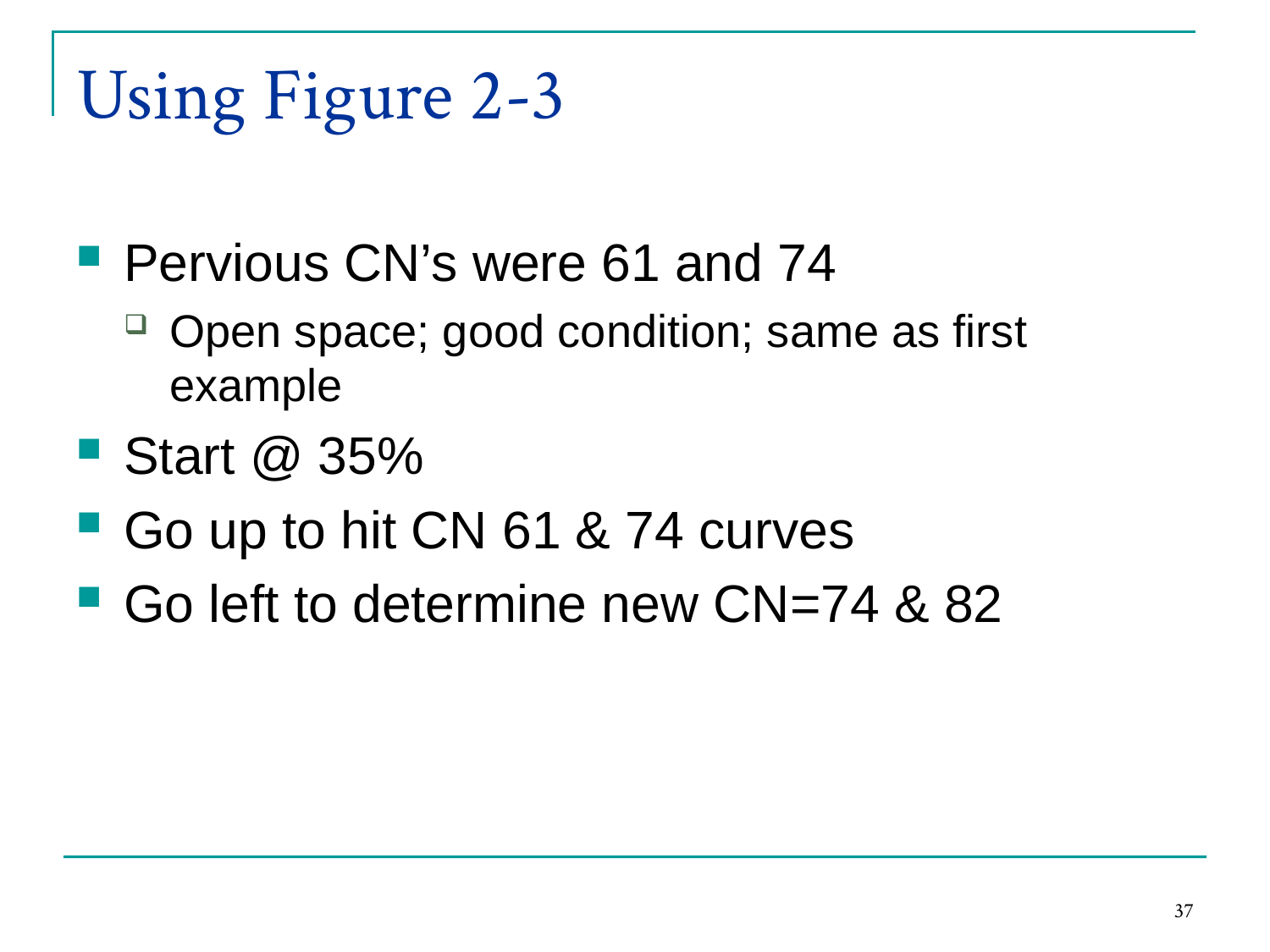

# Using Figure 2-3
Pervious CN’s were 61 and 74
Open space; good condition; same as first example
Start @ 35%
Go up to hit CN 61 & 74 curves
Go left to determine new CN=74 & 82
37